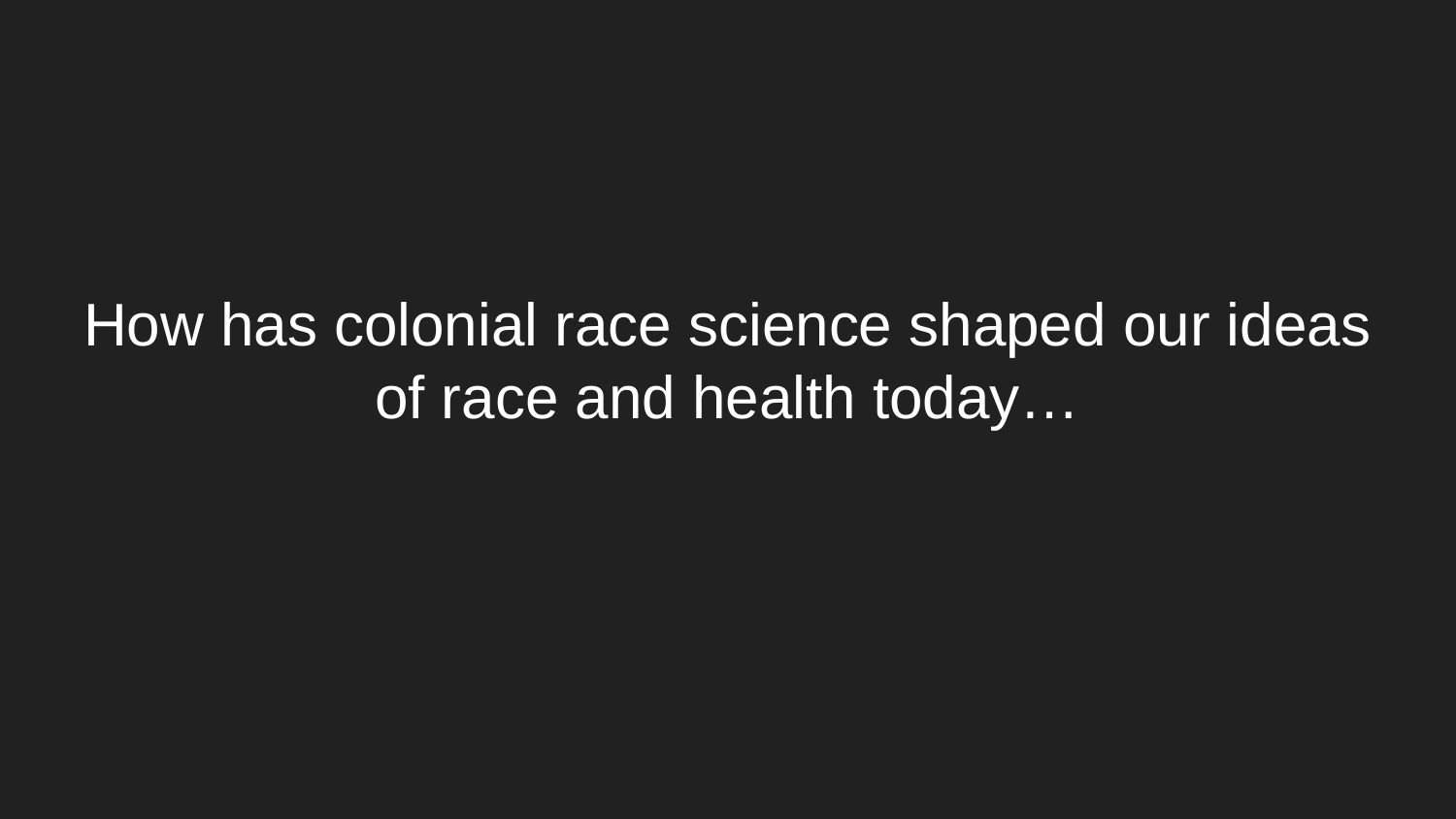

# How has colonial race science shaped our ideas of race and health today…